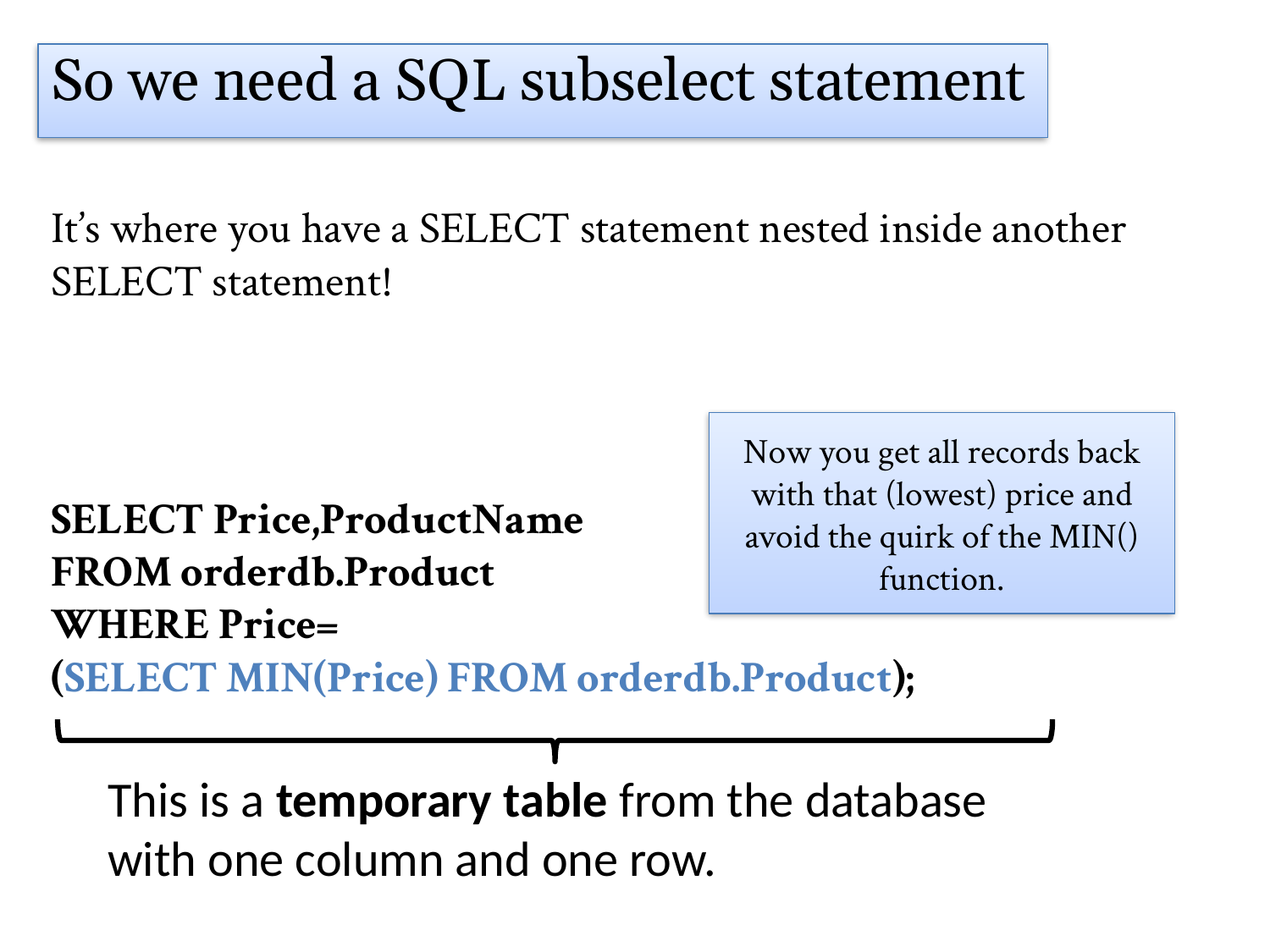

So we need a SQL subselect statement
It’s where you have a SELECT statement nested inside another SELECT statement!

SELECT Price,ProductName
FROM orderdb.Product
WHERE Price=
(SELECT MIN(Price) FROM orderdb.Product);

Now you get all records back with that (lowest) price and avoid the quirk of the MIN() function.
This is a temporary table from the database with one column and one row.